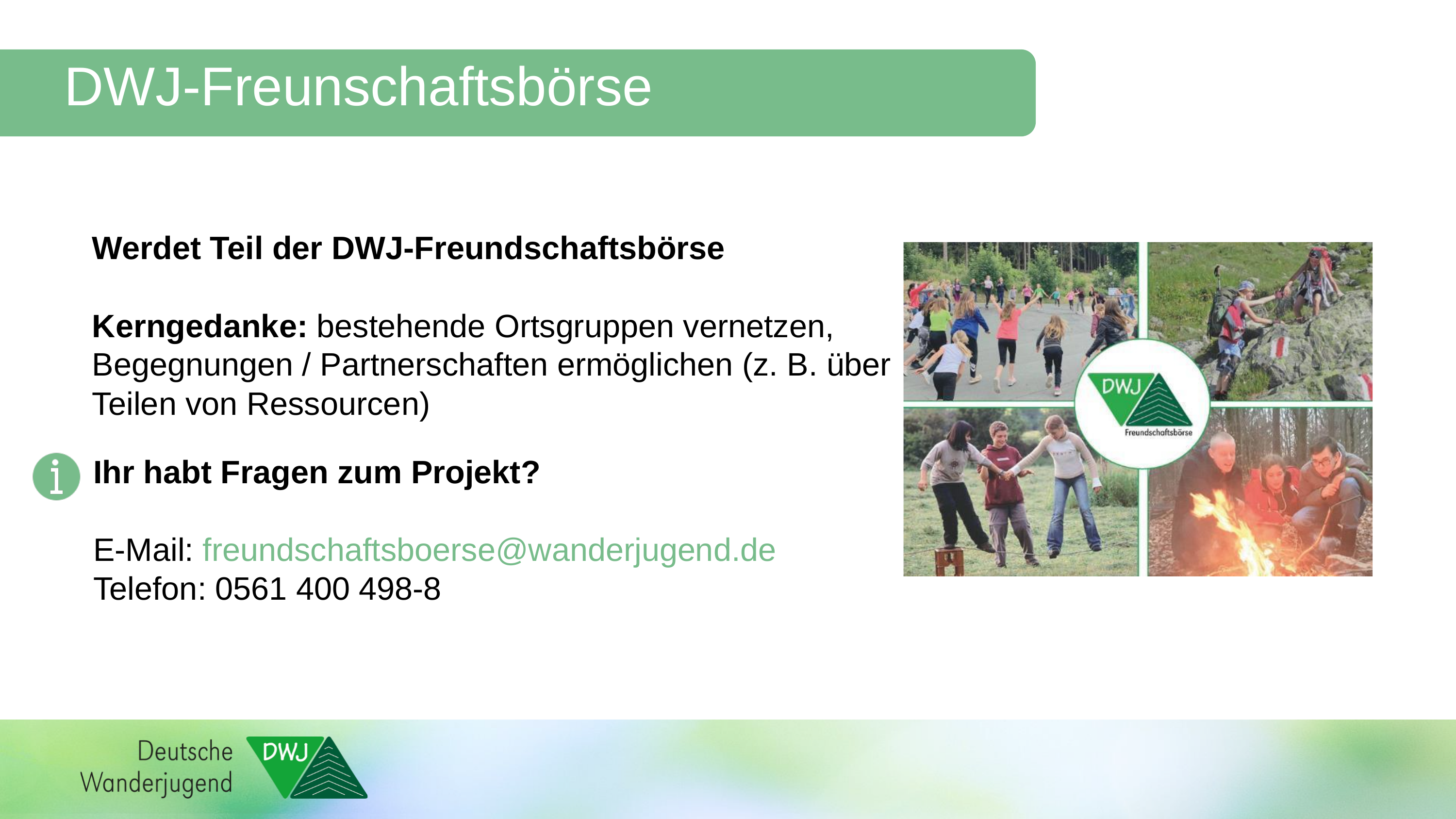

DWJ-Freunschaftsbörse
Werdet Teil der DWJ-Freundschaftsbörse

Kerngedanke: bestehende Ortsgruppen vernetzen, Begegnungen / Partnerschaften ermöglichen (z. B. über Teilen von Ressourcen)

Ihr habt Fragen zum Projekt?

E-Mail: freundschaftsboerse@wanderjugend.de
Telefon: 0561 400 498-8